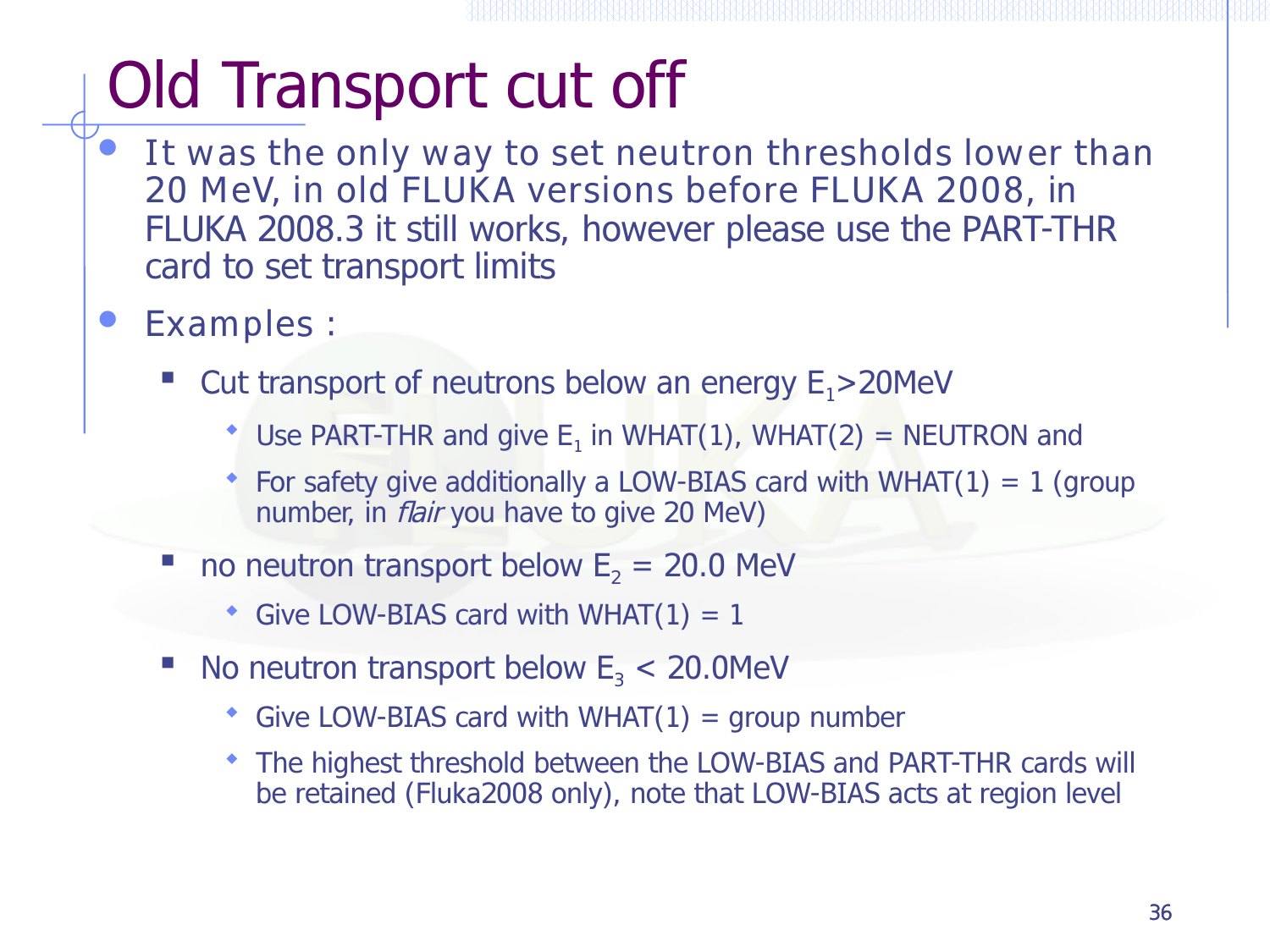

# Old Transport cut off
It was the only way to set neutron thresholds lower than 20 MeV, in old FLUKA versions before FLUKA 2008, in FLUKA 2008.3 it still works, however please use the PART-THR card to set transport limits
Examples :
Cut transport of neutrons below an energy E1>20MeV
Use PART-THR and give E1 in WHAT(1), WHAT(2) = NEUTRON and
For safety give additionally a LOW-BIAS card with WHAT(1) = 1 (group number, in flair you have to give 20 MeV)
no neutron transport below E2 = 20.0 MeV
Give LOW-BIAS card with WHAT(1) = 1
No neutron transport below E3 < 20.0MeV
Give LOW-BIAS card with WHAT(1) = group number
The highest threshold between the LOW-BIAS and PART-THR cards will be retained (Fluka2008 only), note that LOW-BIAS acts at region level

36
36